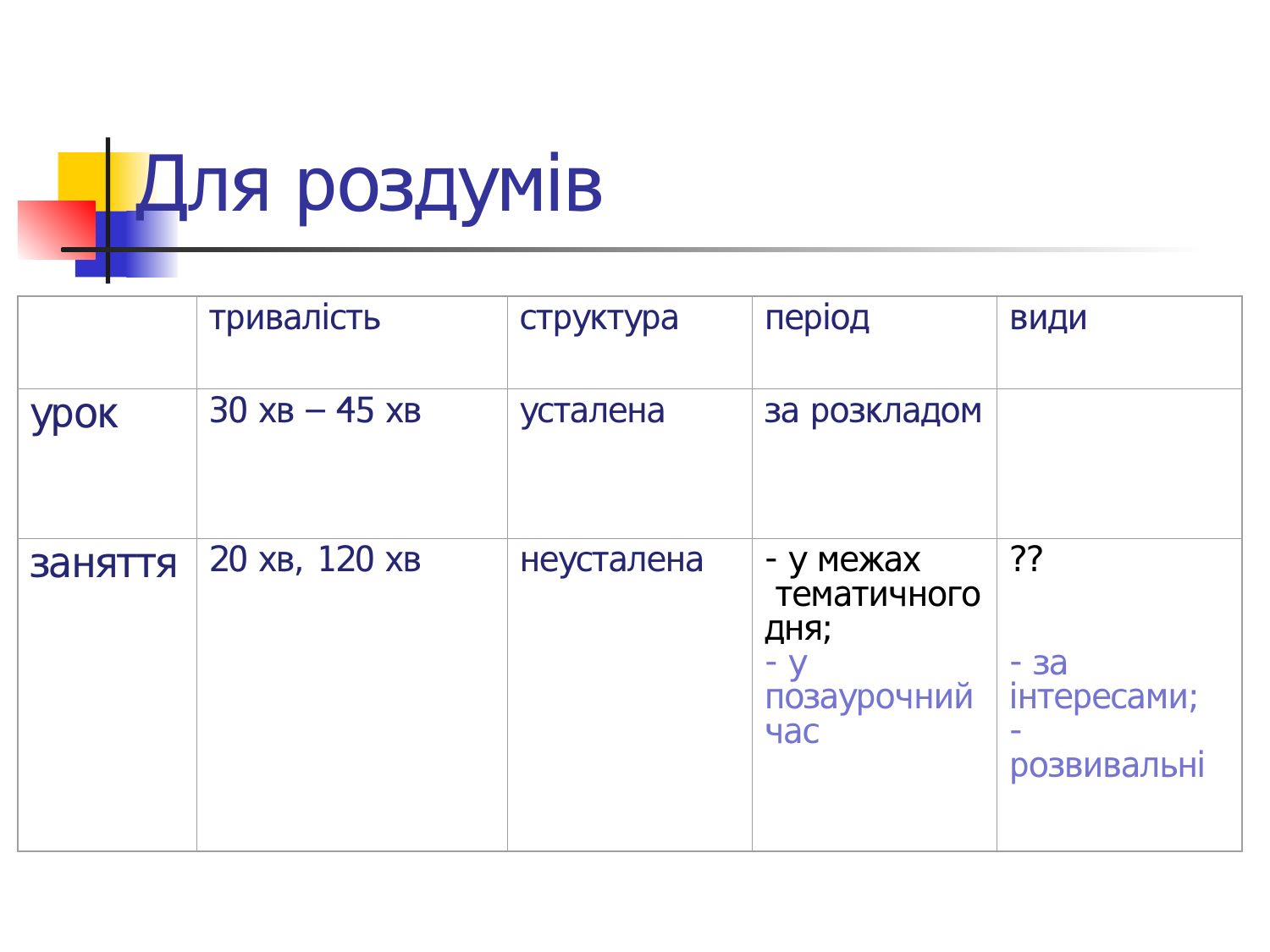

# Для роздумів
|  | тривалість | структура | період | види |
| --- | --- | --- | --- | --- |
| урок | 30 хв – 45 хв | усталена | за розкладом |  |
| заняття | 20 хв, 120 хв | неусталена | - у межах тематичного дня; - у позаурочний час | ?? - за інтересами; - розвивальні |